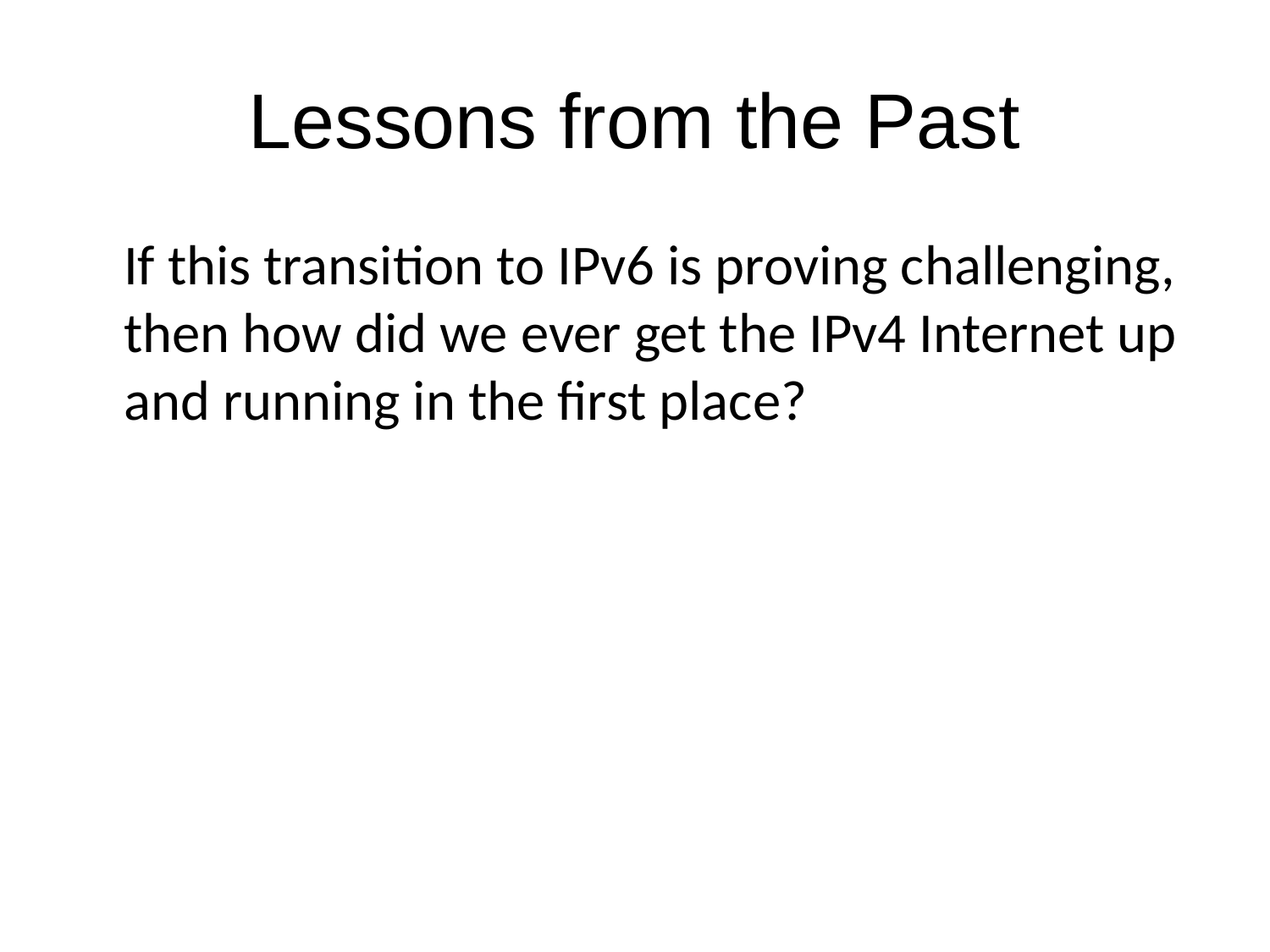

# Lessons from the Past
	If this transition to IPv6 is proving challenging, then how did we ever get the IPv4 Internet up and running in the first place?